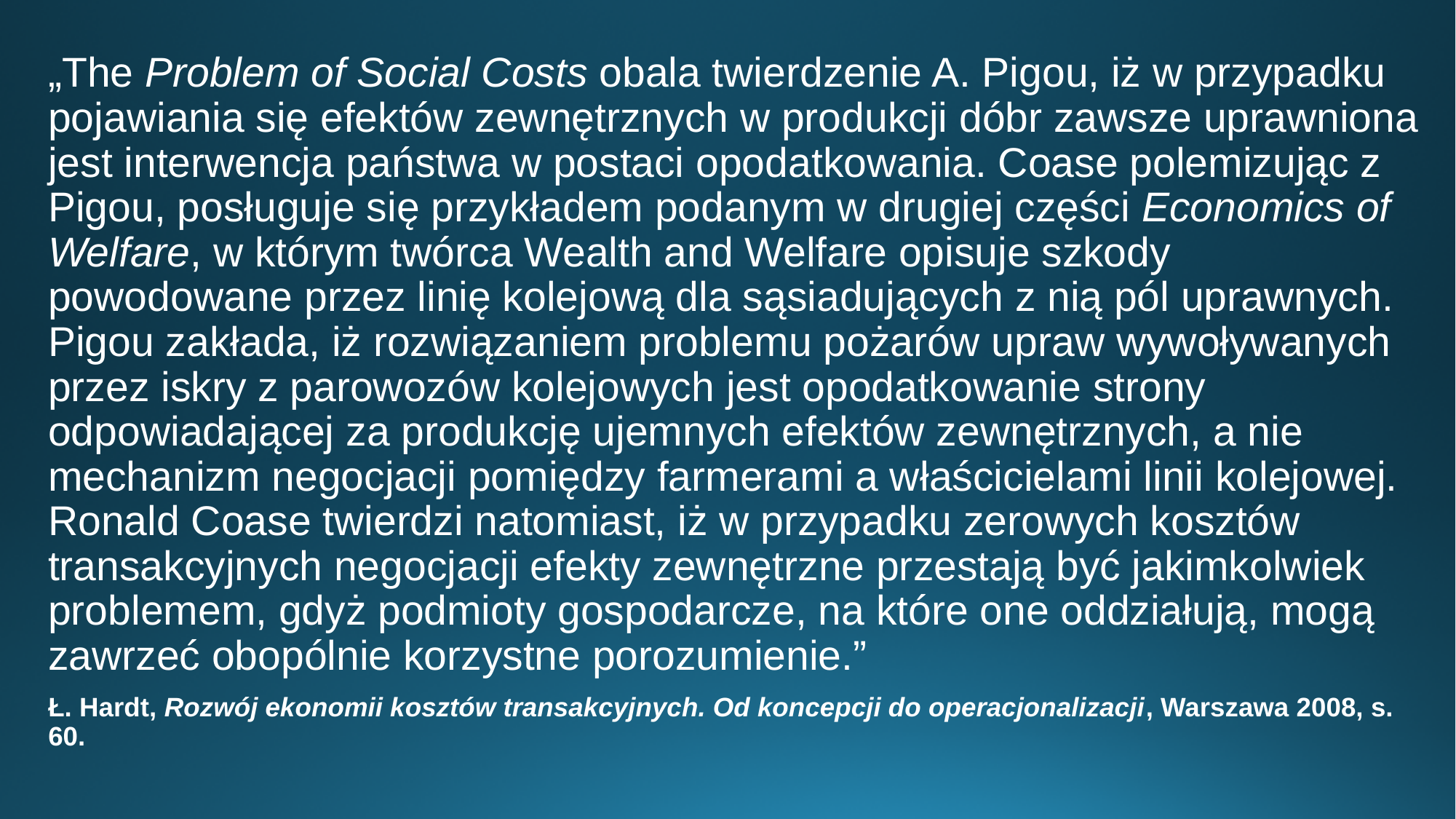

„The Problem of Social Costs obala twierdzenie A. Pigou, iż w przypadku pojawiania się efektów zewnętrznych w produkcji dóbr zawsze uprawniona jest interwencja państwa w postaci opodatkowania. Coase polemizując z Pigou, posługuje się przykładem podanym w drugiej części Economics of Welfare, w którym twórca Wealth and Welfare opisuje szkody powodowane przez linię kolejową dla sąsiadujących z nią pól uprawnych. Pigou zakłada, iż rozwiązaniem problemu pożarów upraw wywoływanych przez iskry z parowozów kolejowych jest opodatkowanie strony odpowiadającej za produkcję ujemnych efektów zewnętrznych, a nie mechanizm negocjacji pomiędzy farmerami a właścicielami linii kolejowej. Ronald Coase twierdzi natomiast, iż w przypadku zerowych kosztów transakcyjnych negocjacji efekty zewnętrzne przestają być jakimkolwiek problemem, gdyż podmioty gospodarcze, na które one oddziałują, mogą zawrzeć obopólnie korzystne porozumienie.”
Ł. Hardt, Rozwój ekonomii kosztów transakcyjnych. Od koncepcji do operacjonalizacji, Warszawa 2008, s. 60.